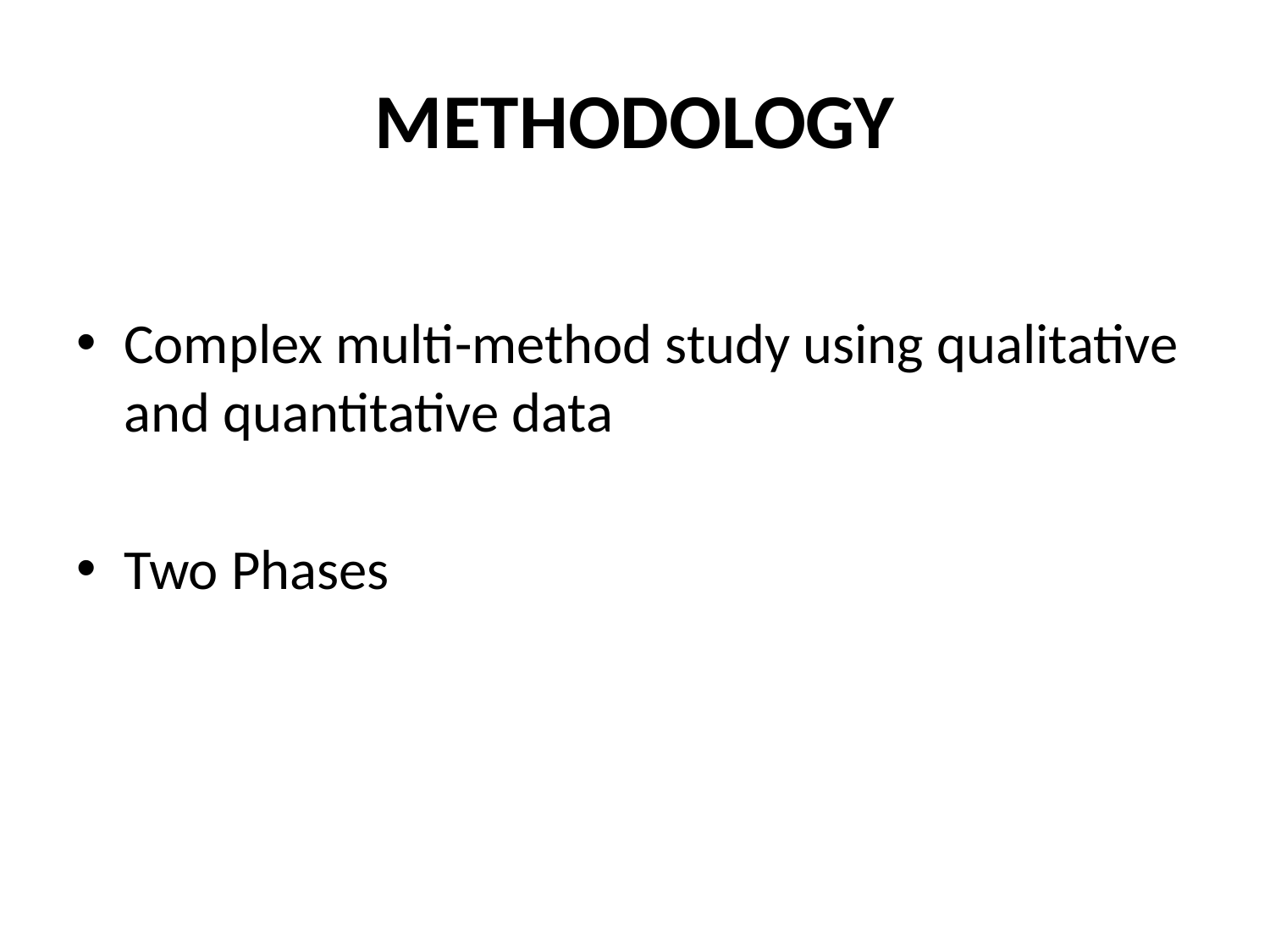

# Methodology

Complex multi-method study using qualitative and quantitative data

Two Phases